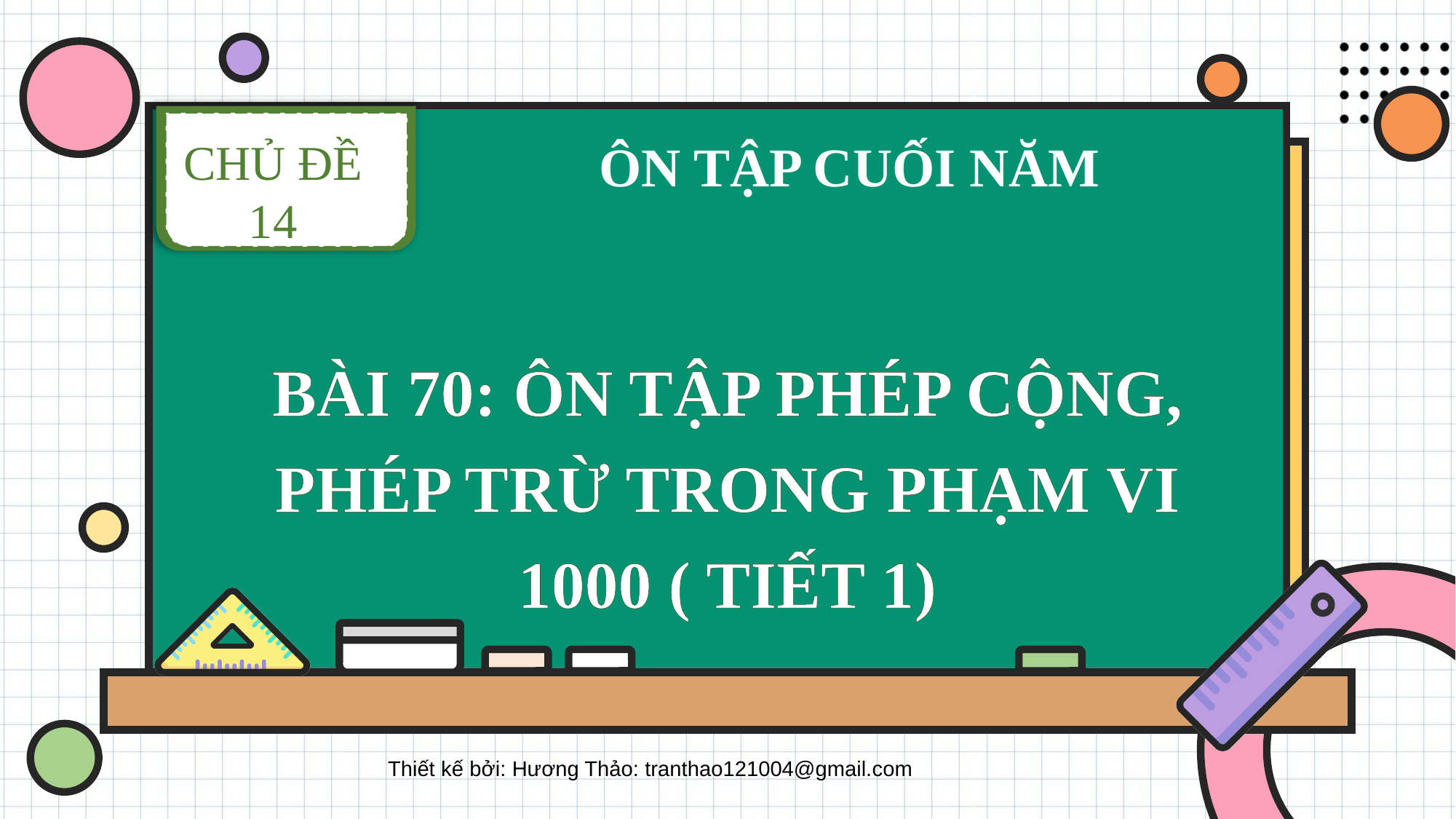

CHỦ ĐỀ 14
ÔN TẬP CUỐI NĂM
BÀI 70: ÔN TẬP PHÉP CỘNG, PHÉP TRỪ TRONG PHẠM VI 1000 ( TIẾT 1)